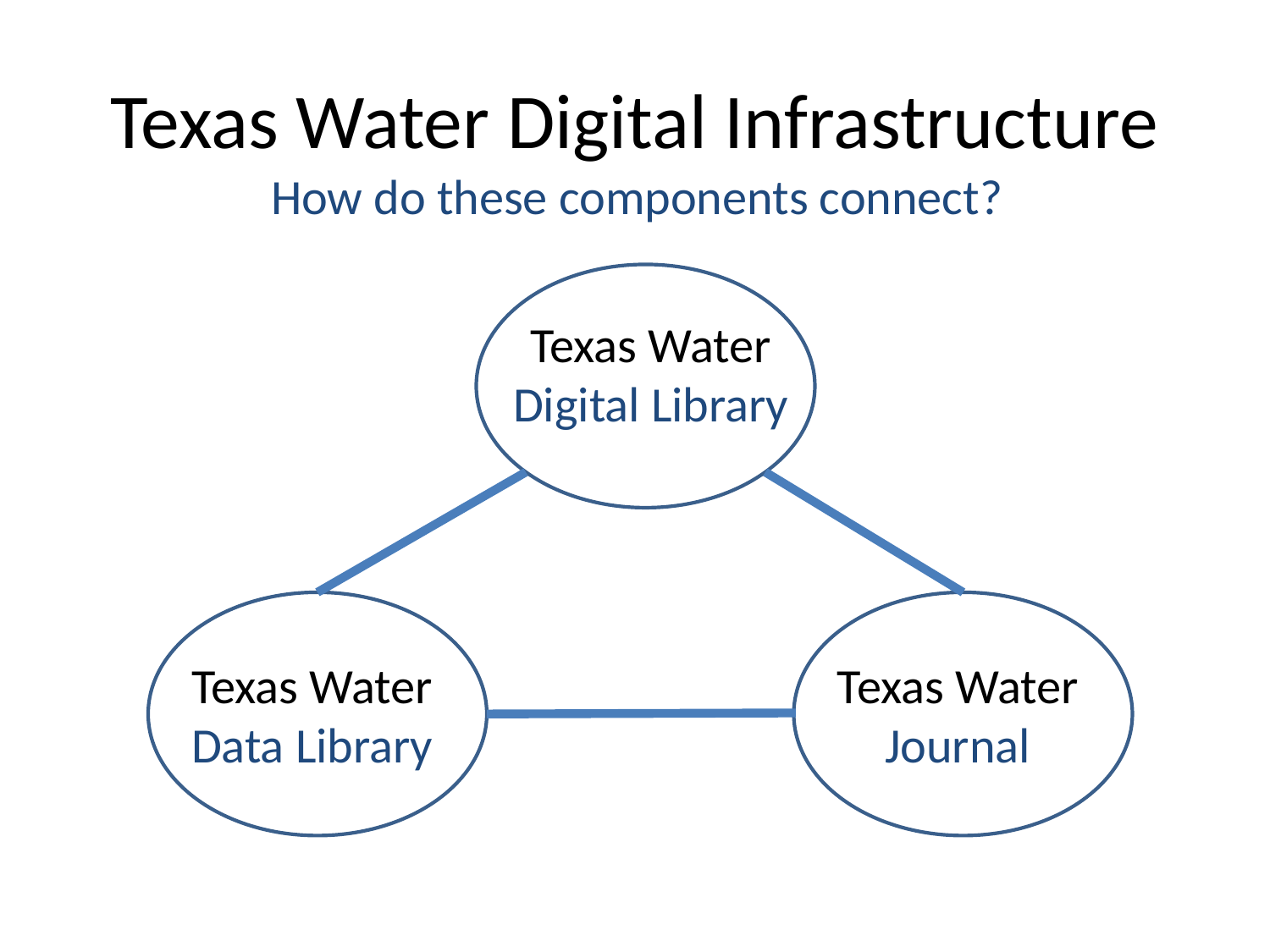

# Texas Water Digital Infrastructure
How do these components connect?

Texas Water Digital Library

Texas Water Data Library
Texas Water Journal